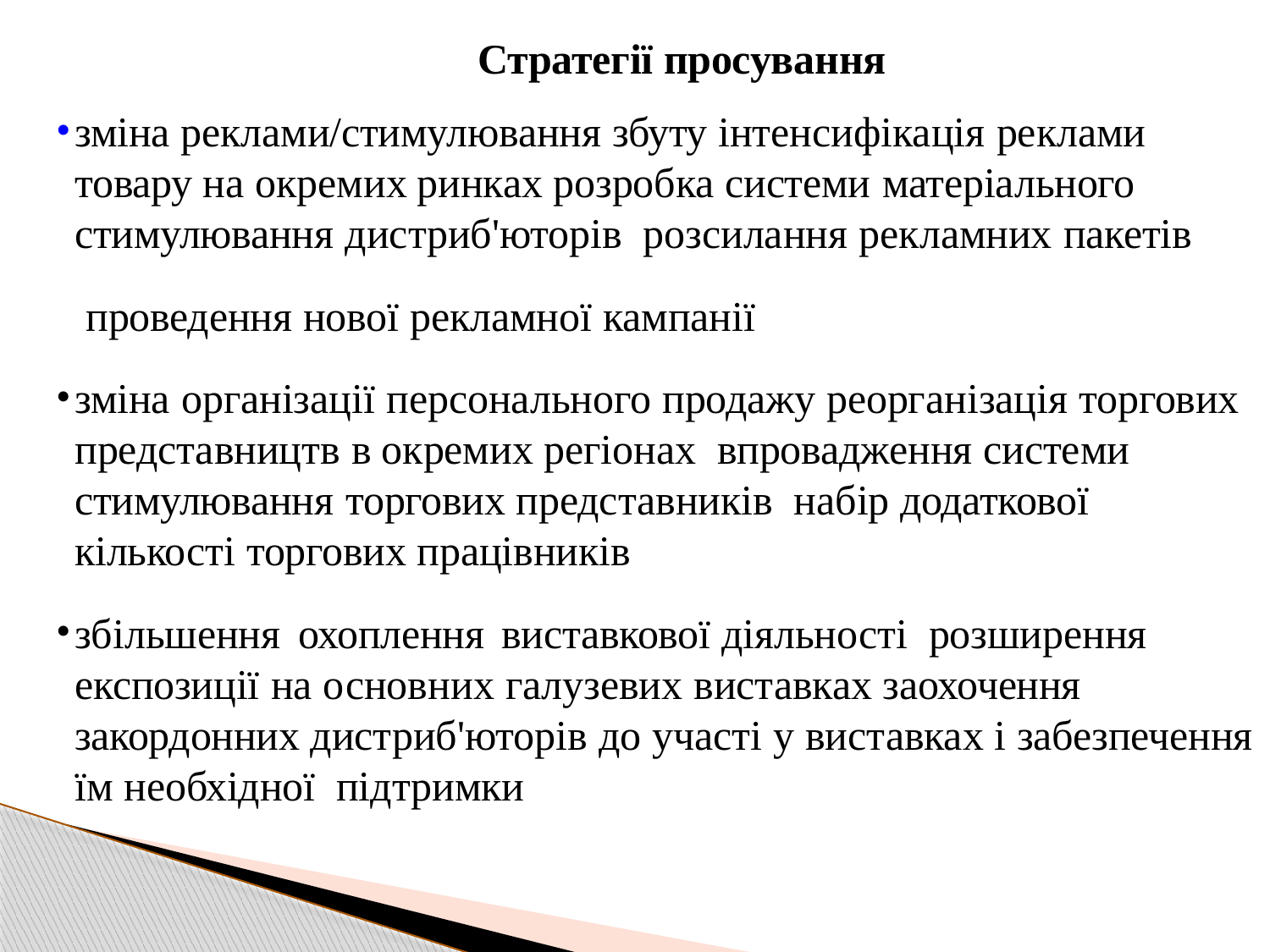

Стратегії просування
зміна реклами/стимулювання збуту інтенсифікація реклами товару на окремих ринках розробка системи матеріального стимулювання дистриб'юторів  розсилання рекламних пакетів
проведення нової рекламної кампанії
зміна організації персонального продажу реорганізація торгових представництв в окремих регіонах  впровадження системи стимулювання торгових представників  набір додаткової кількості торгових працівників
збільшення охоплення виставкової діяльності  розширення експозиції на основних галузевих виставках заохочення закордонних дистриб'юторів до участі у виставках і забезпечення їм необхідної  підтримки